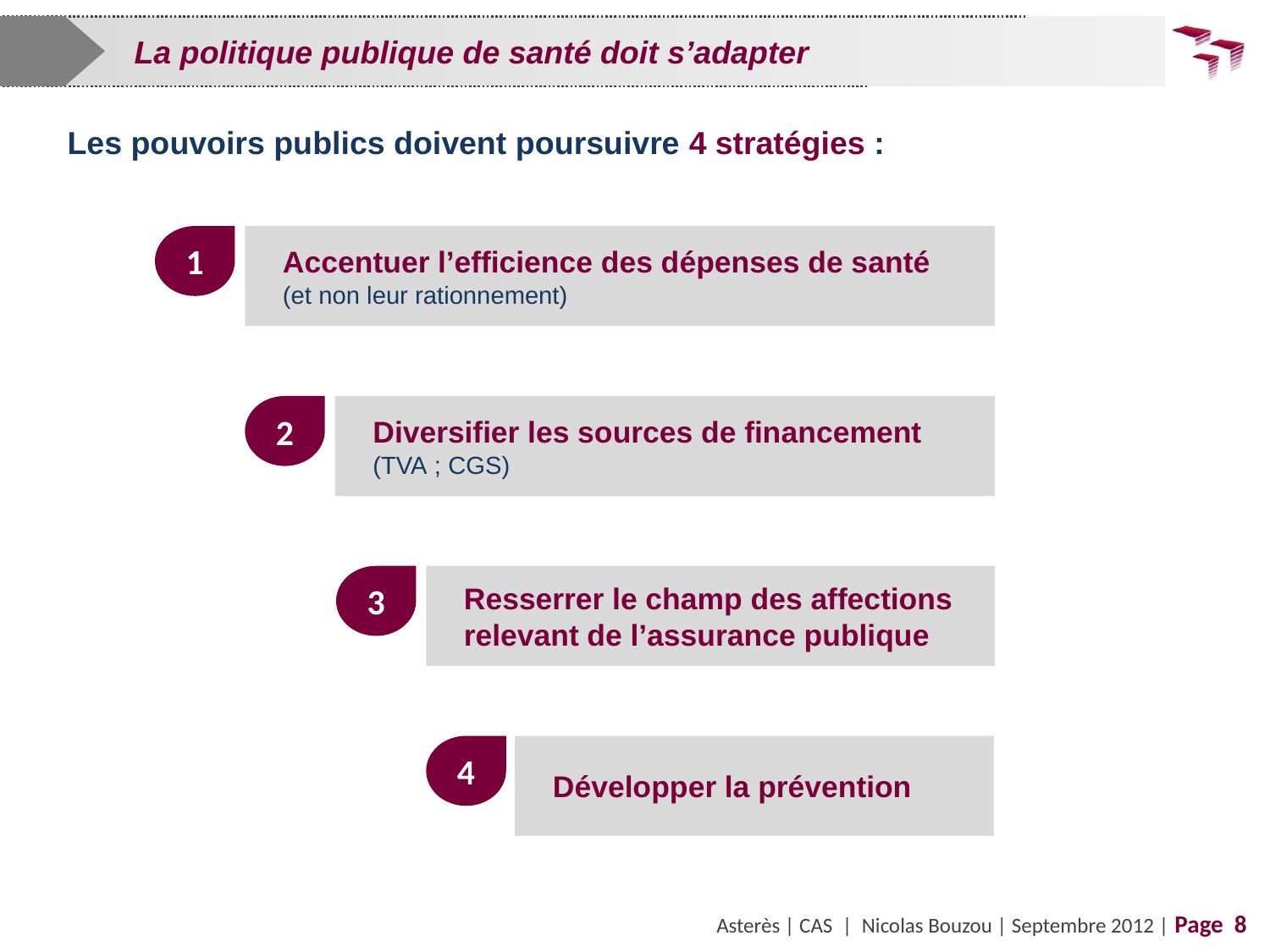

La politique publique de santé doit s’adapter
Les pouvoirs publics doivent poursuivre 4 stratégies :

1
Accentuer l’efficience des dépenses de santé
(et non leur rationnement)
2
Diversifier les sources de financement
(TVA ; CGS)
3
Resserrer le champ des affections relevant de l’assurance publique
4
Développer la prévention